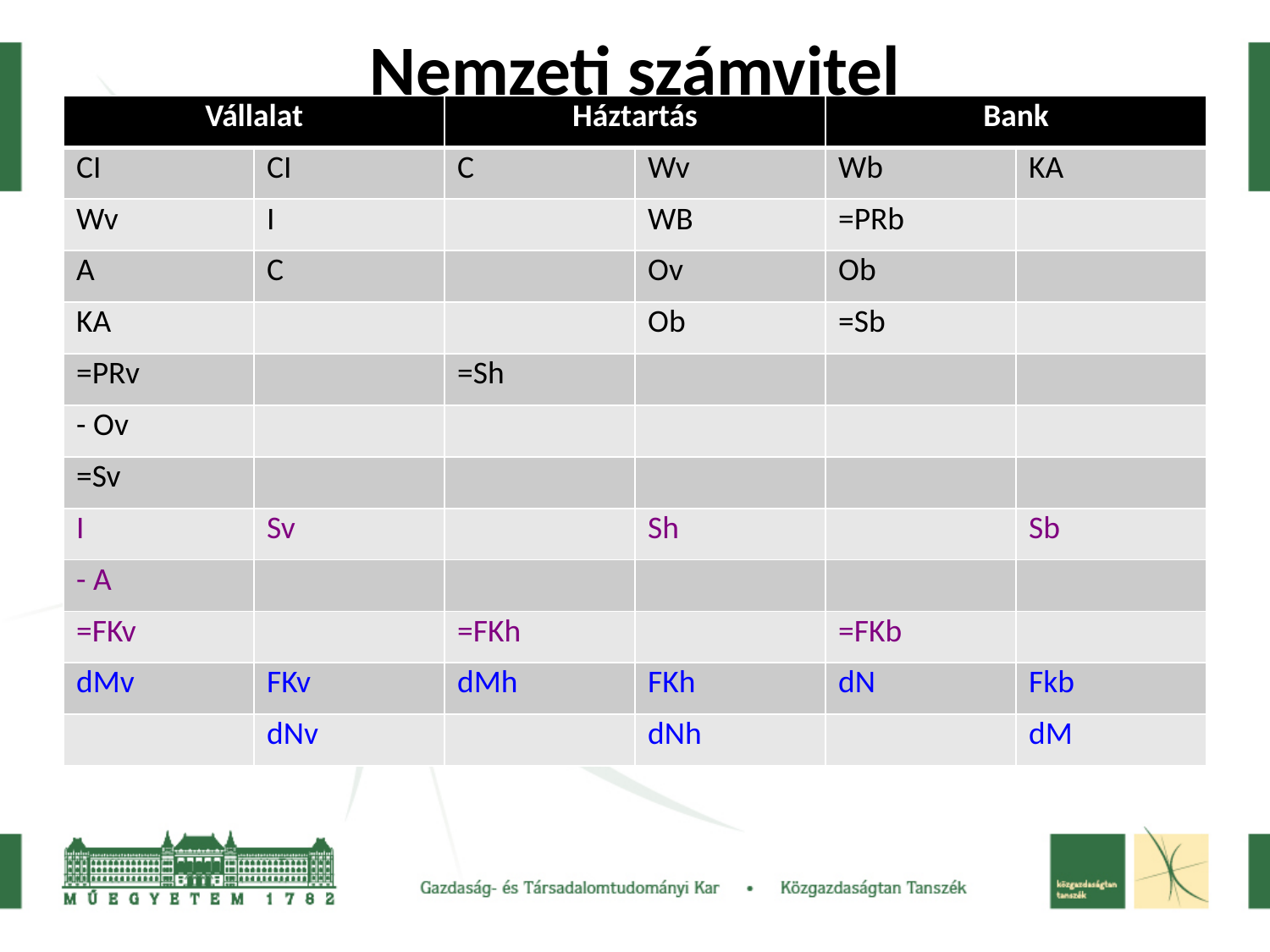

# Nemzeti számvitel
| Vállalat |  | Háztartás |  | Bank |  |
| --- | --- | --- | --- | --- | --- |
| CI | CI | C | Wv | Wb | KA |
| Wv | I |  | WB | =PRb |  |
| A | C |  | Ov | Ob |  |
| KA |  |  | Ob | =Sb |  |
| =PRv |  | =Sh |  |  |  |
| - Ov |  |  |  |  |  |
| =Sv |  |  |  |  |  |
| I | Sv |  | Sh |  | Sb |
| - A |  |  |  |  |  |
| =FKv |  | =FKh |  | =FKb |  |
| dMv | FKv | dMh | FKh | dN | Fkb |
|  | dNv |  | dNh |  | dM |